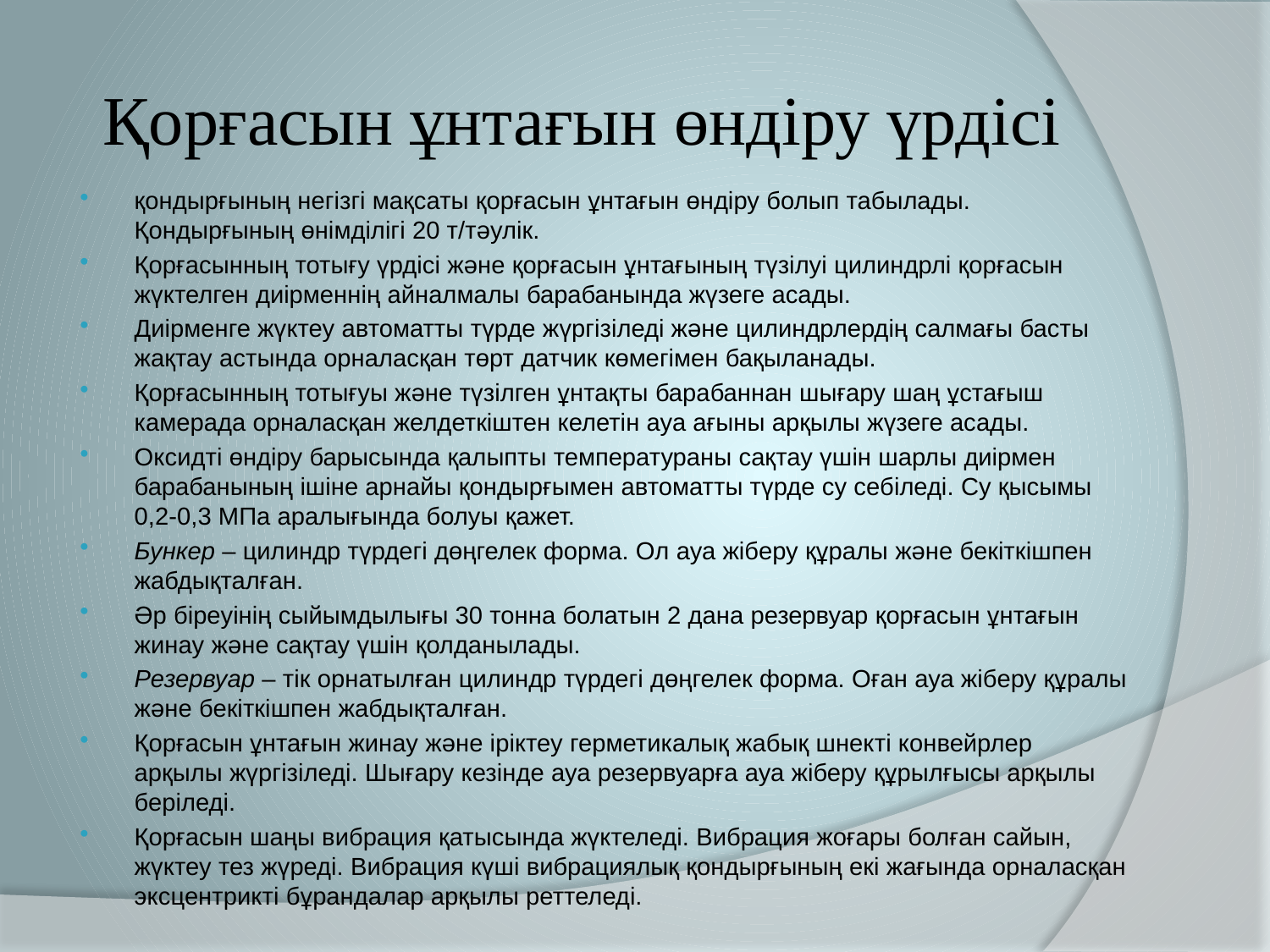

# Қорғасын ұнтағын өндіру үрдісі
қондырғының негізгі мақсаты қорғасын ұнтағын өндіру болып табылады. Қондырғының өнімділігі 20 т/тәулік.
Қорғасынның тотығу үрдісі және қорғасын ұнтағының түзілуі цилиндрлі қорғасын жүктелген диірменнің айналмалы барабанында жүзеге асады.
Диірменге жүктеу автоматты түрде жүргізіледі және цилиндрлердің салмағы басты жақтау астында орналасқан төрт датчик көмегімен бақыланады.
Қорғасынның тотығуы және түзілген ұнтақты барабаннан шығару шаң ұстағыш камерада орналасқан желдеткіштен келетін ауа ағыны арқылы жүзеге асады.
Оксидті өндіру барысында қалыпты температураны сақтау үшін шарлы диірмен барабанының ішіне арнайы қондырғымен автоматты түрде су себіледі. Су қысымы 0,2-0,3 МПа аралығында болуы қажет.
Бункер – цилиндр түрдегі дөңгелек форма. Ол ауа жіберу құралы және бекіткішпен жабдықталған.
Әр біреуінің сыйымдылығы 30 тонна болатын 2 дана резервуар қорғасын ұнтағын жинау және сақтау үшін қолданылады.
Резервуар – тік орнатылған цилиндр түрдегі дөңгелек форма. Оған ауа жіберу құралы және бекіткішпен жабдықталған.
Қорғасын ұнтағын жинау және іріктеу герметикалық жабық шнекті конвейрлер арқылы жүргізіледі. Шығару кезінде ауа резервуарға ауа жіберу құрылғысы арқылы беріледі.
Қорғасын шаңы вибрация қатысында жүктеледі. Вибрация жоғары болған сайын, жүктеу тез жүреді. Вибрация күші вибрациялық қондырғының екі жағында орналасқан эксцентрикті бұрандалар арқылы реттеледі.